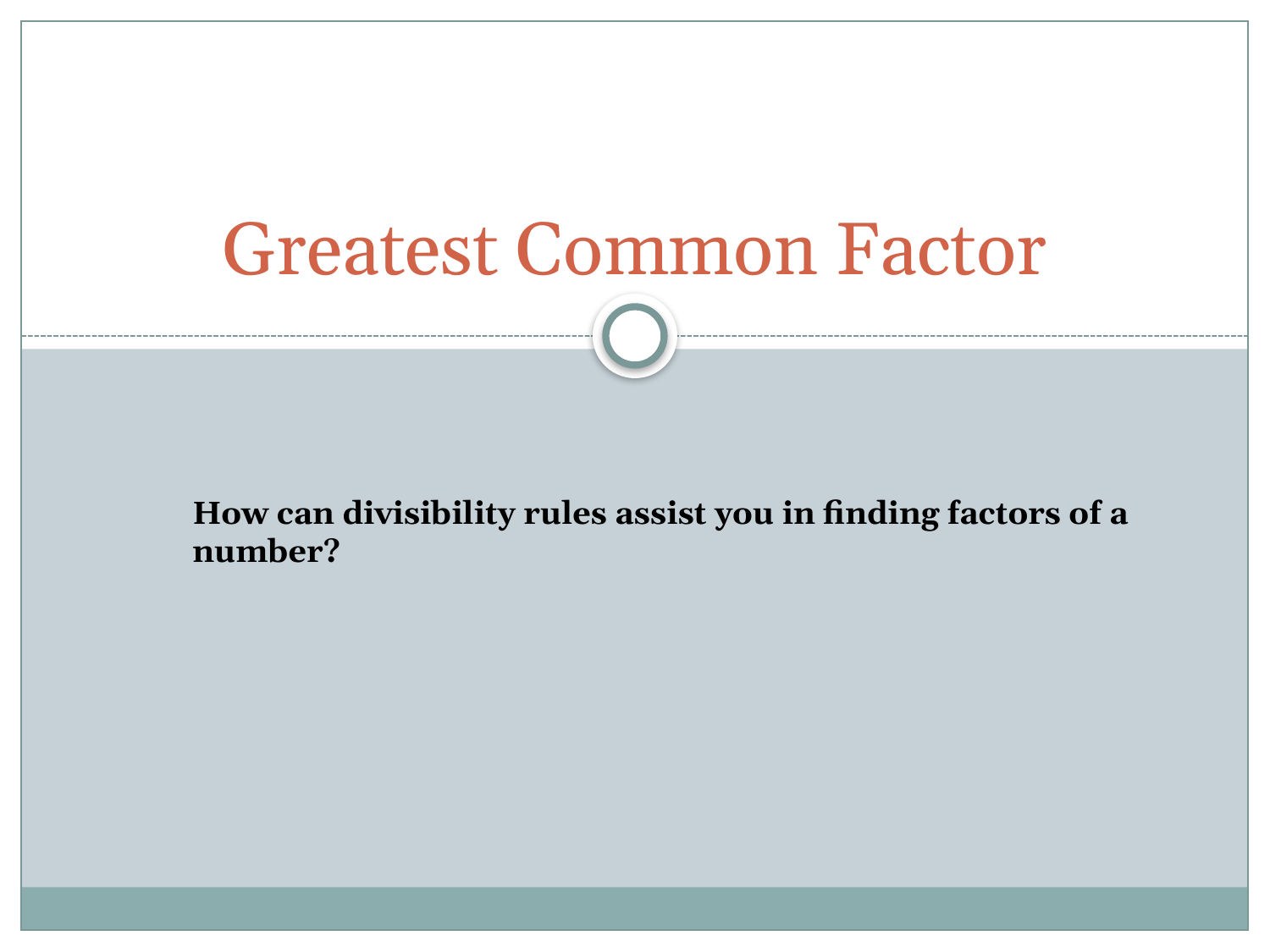

# Greatest Common Factor
How can divisibility rules assist you in finding factors of a number?